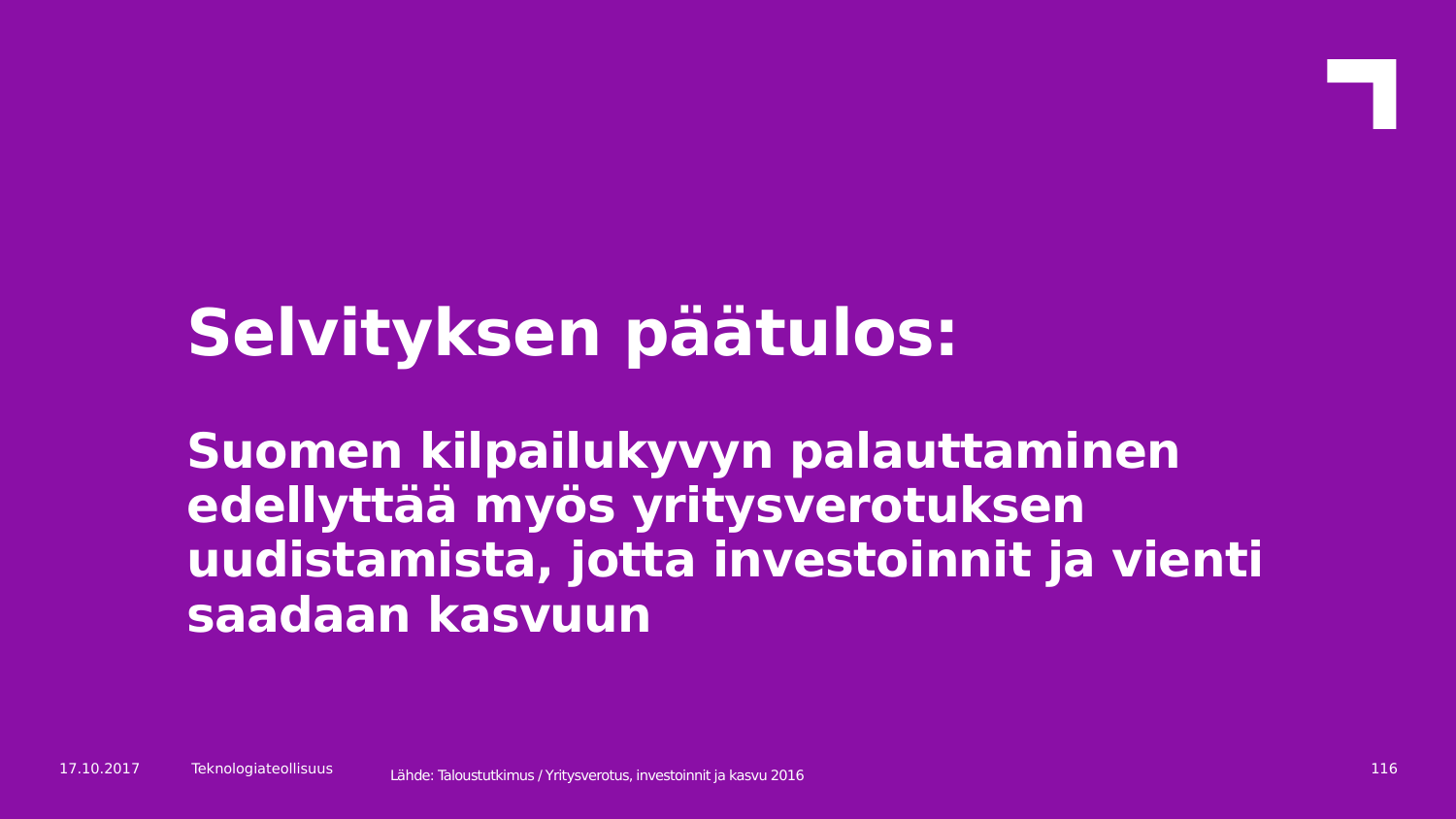

Selvityksen päätulos:
Suomen kilpailukyvyn palauttaminen edellyttää myös yritysverotuksen uudistamista, jotta investoinnit ja vienti saadaan kasvuun
Lähde: Taloustutkimus / Yritysverotus, investoinnit ja kasvu 2016
17.10.2017
Teknologiateollisuus
116